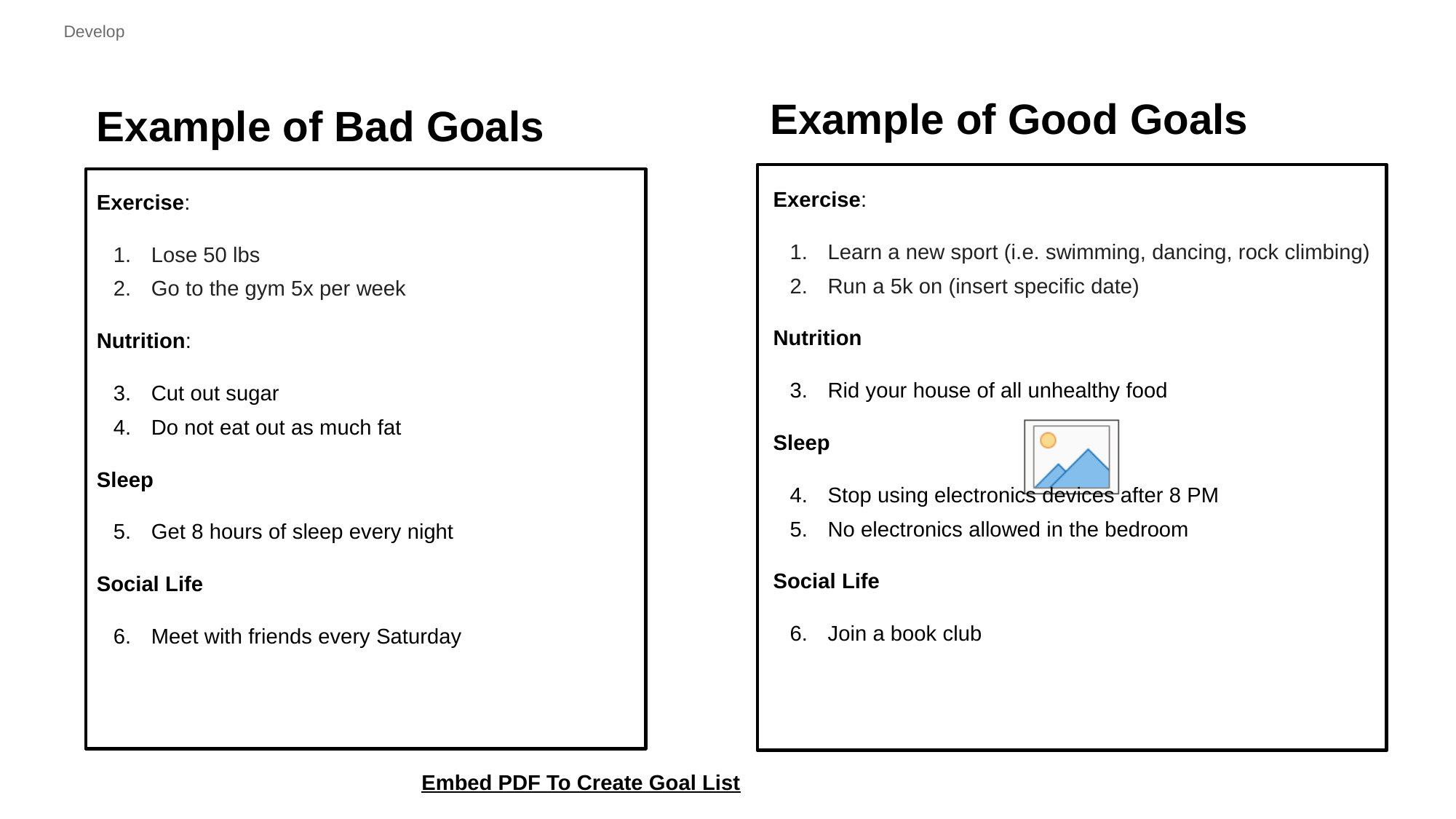

Develop
Example of Good Goals
# Example of Bad Goals
Exercise:
Learn a new sport (i.e. swimming, dancing, rock climbing)
Run a 5k on (insert specific date)
Nutrition
Rid your house of all unhealthy food
Sleep
Stop using electronics devices after 8 PM
No electronics allowed in the bedroom
Social Life
Join a book club

Exercise:
Lose 50 lbs
Go to the gym 5x per week
Nutrition:
Cut out sugar
Do not eat out as much fat
Sleep
Get 8 hours of sleep every night
Social Life
Meet with friends every Saturday
Embed PDF To Create Goal List